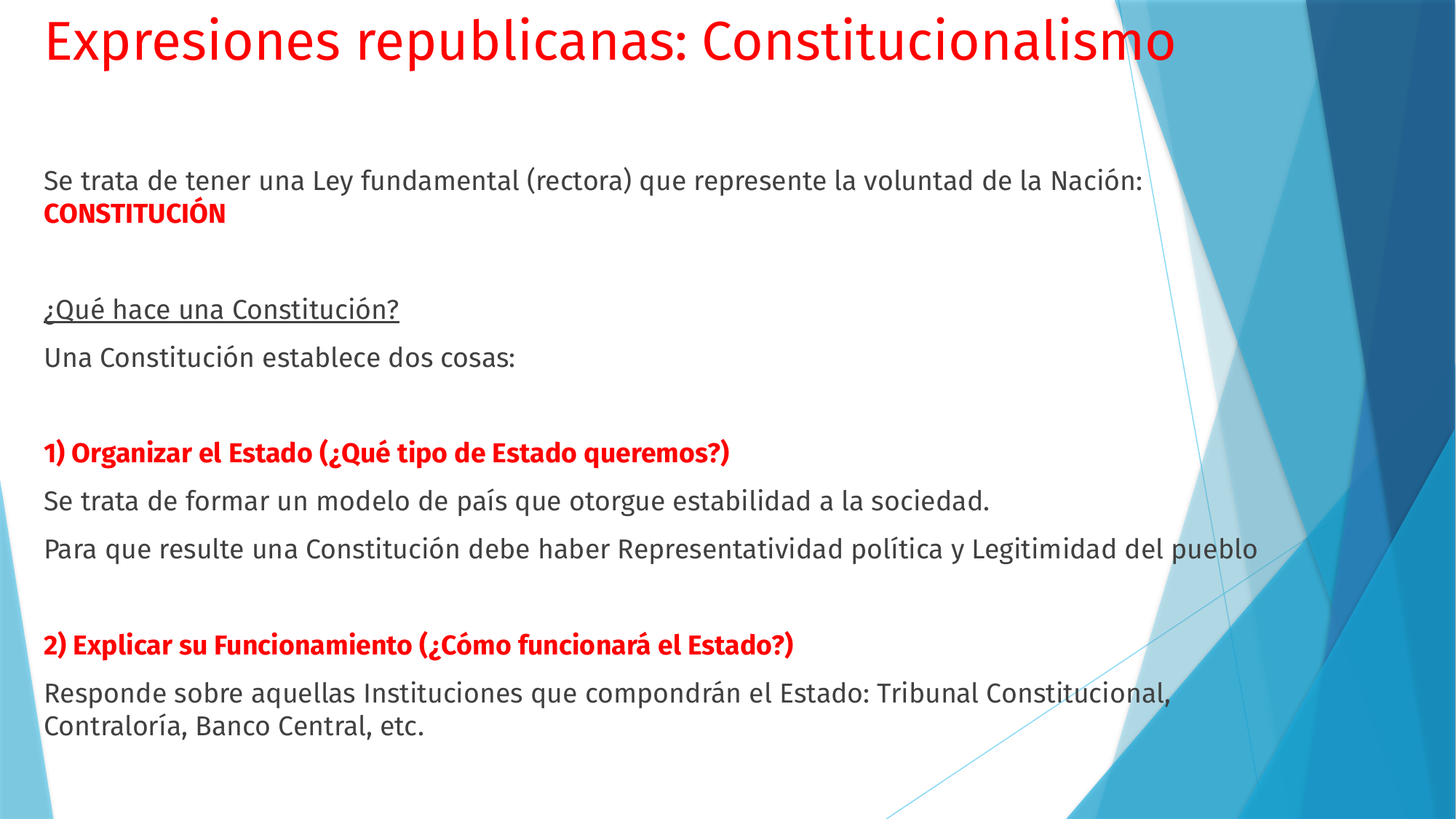

# Expresiones republicanas: Constitucionalismo
Se trata de tener una Ley fundamental (rectora) que represente la voluntad de la Nación: CONSTITUCIÓN

¿Qué hace una Constitución?
Una Constitución establece dos cosas:

1) Organizar el Estado (¿Qué tipo de Estado queremos?)
Se trata de formar un modelo de país que otorgue estabilidad a la sociedad.
Para que resulte una Constitución debe haber Representatividad política y Legitimidad del pueblo

2) Explicar su Funcionamiento (¿Cómo funcionará el Estado?)
Responde sobre aquellas Instituciones que compondrán el Estado: Tribunal Constitucional, Contraloría, Banco Central, etc.